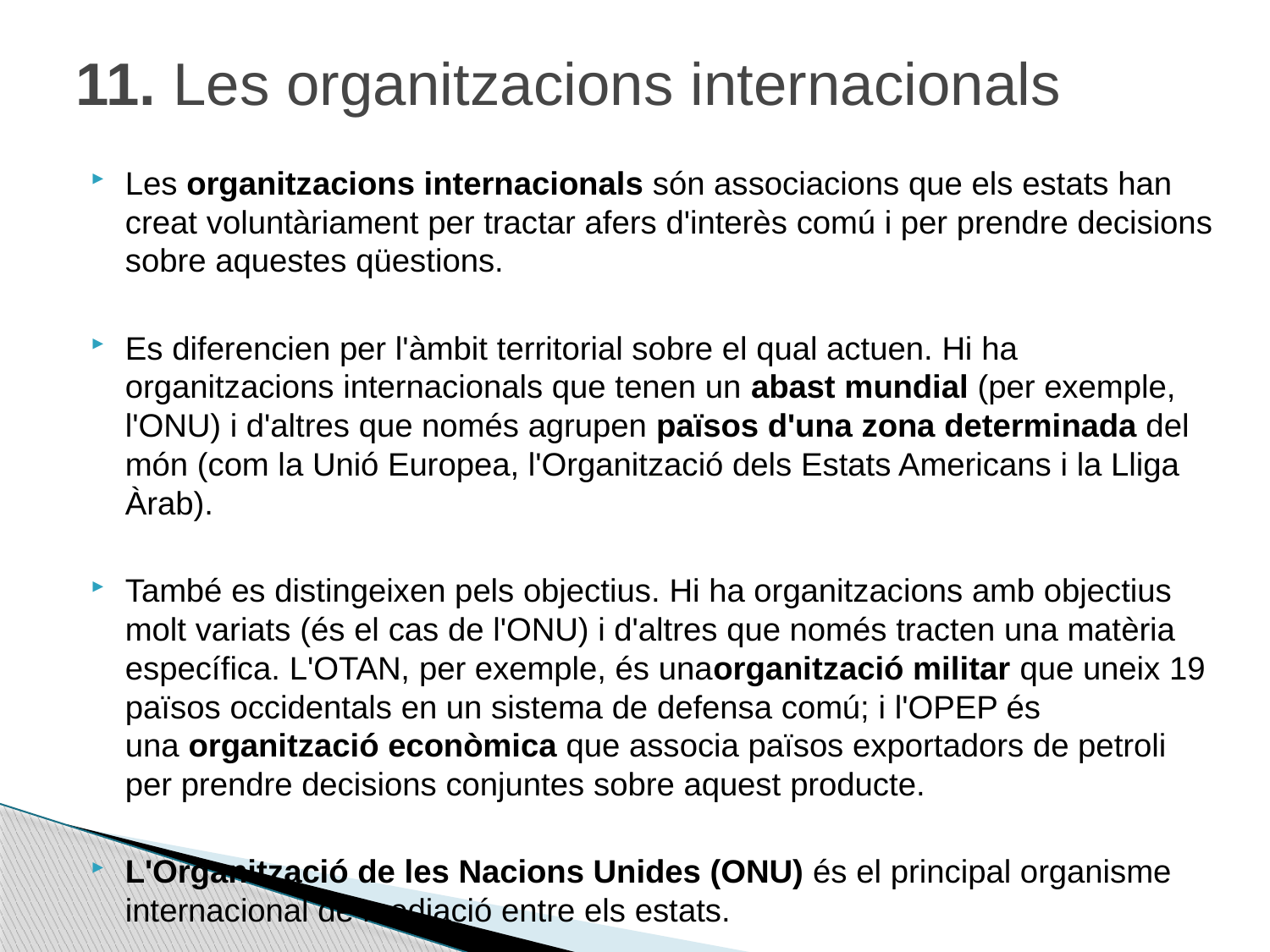

# 11. Les organitzacions internacionals
Les organitzacions internacionals són associacions que els estats han creat voluntàriament per tractar afers d'interès comú i per prendre decisions sobre aquestes qüestions.

Es diferencien per l'àmbit territorial sobre el qual actuen. Hi ha organitzacions internacionals que tenen un abast mundial (per exemple, l'ONU) i d'altres que només agrupen països d'una zona determinada del món (com la Unió Europea, l'Organització dels Estats Americans i la Lliga Àrab).

També es distingeixen pels objectius. Hi ha organitzacions amb objectius molt variats (és el cas de l'ONU) i d'altres que només tracten una matèria específica. L'OTAN, per exemple, és unaorganització militar que uneix 19 països occidentals en un sistema de defensa comú; i l'OPEP és una organització econòmica que associa països exportadors de petroli per prendre decisions conjuntes sobre aquest producte.

L'Organització de les Nacions Unides (ONU) és el principal organisme internacional de mediació entre els estats.